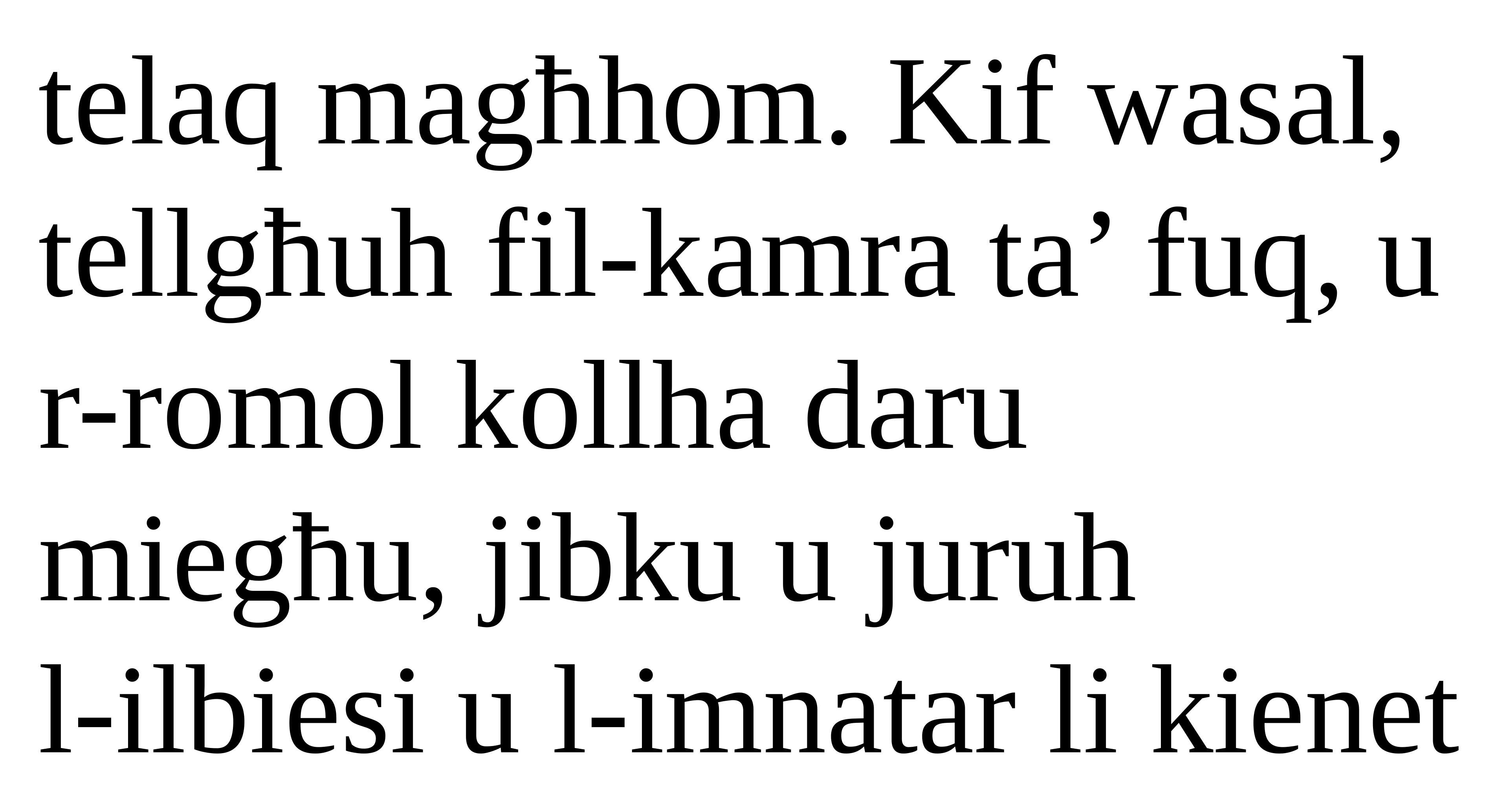

telaq magħhom. Kif wasal, tellgħuh fil-kamra ta’ fuq, u r-romol kollha daru miegħu, jibku u juruh
l-ilbiesi u l-imnatar li kienet